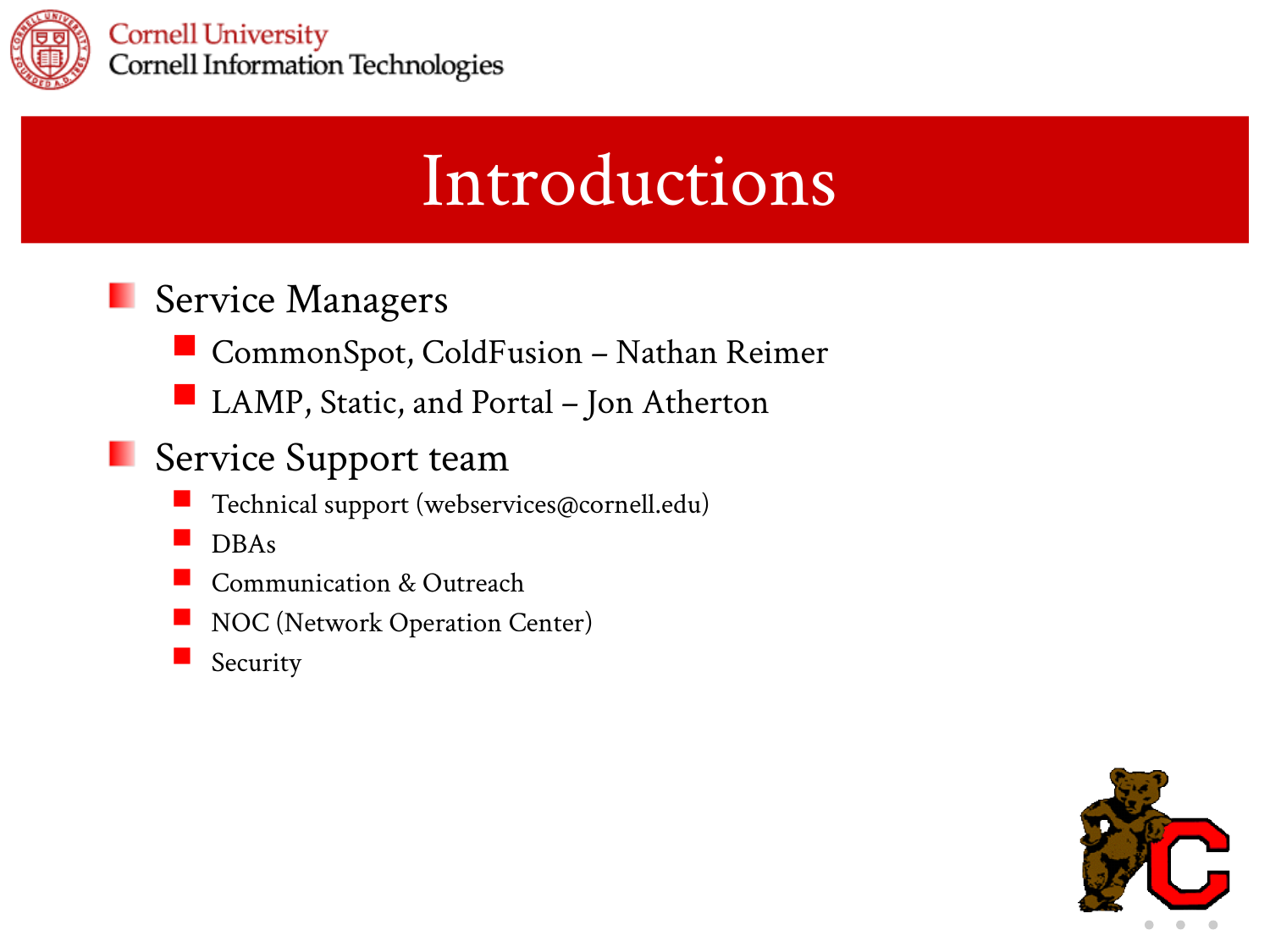

# Introductions
Service Managers
CommonSpot, ColdFusion – Nathan Reimer
LAMP, Static, and Portal – Jon Atherton
Service Support team
Technical support (webservices@cornell.edu)
DBAs
Communication & Outreach
NOC (Network Operation Center)
Security

10-28-08